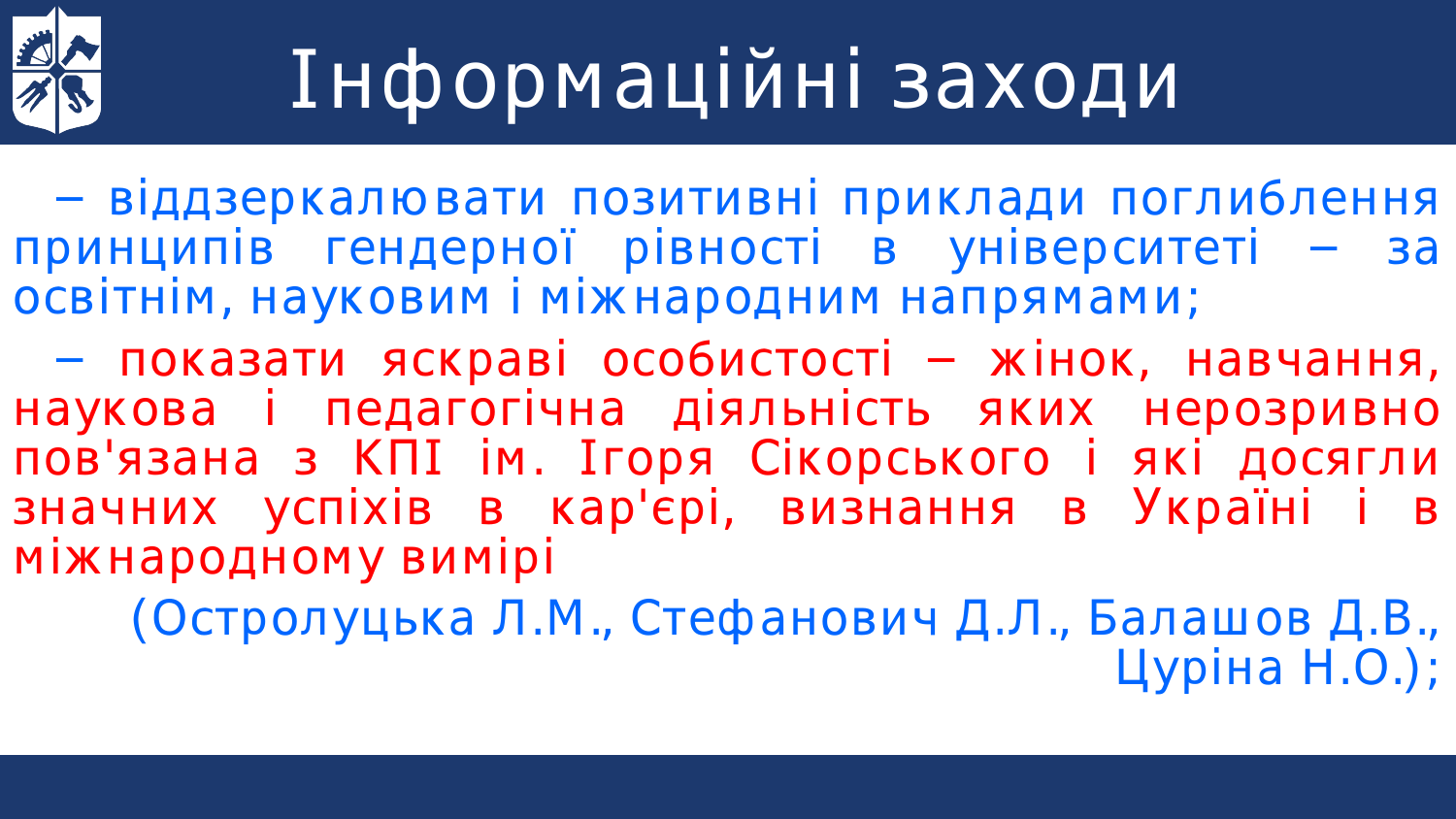

Інформаційні заходи
– віддзеркалювати позитивні приклади поглиблення принципів гендерної рівності в університеті – за освітнім, науковим і міжнародним напрямами;
– показати яскраві особистості – жінок, навчання, наукова і педагогічна діяльність яких нерозривно пов'язана з КПІ ім. Ігоря Сікорського і які досягли значних успіхів в кар'єрі, визнання в Україні і в міжнародному вимірі
(Остролуцька Л.М., Стефанович Д.Л., Балашов Д.В., Цуріна Н.О.);